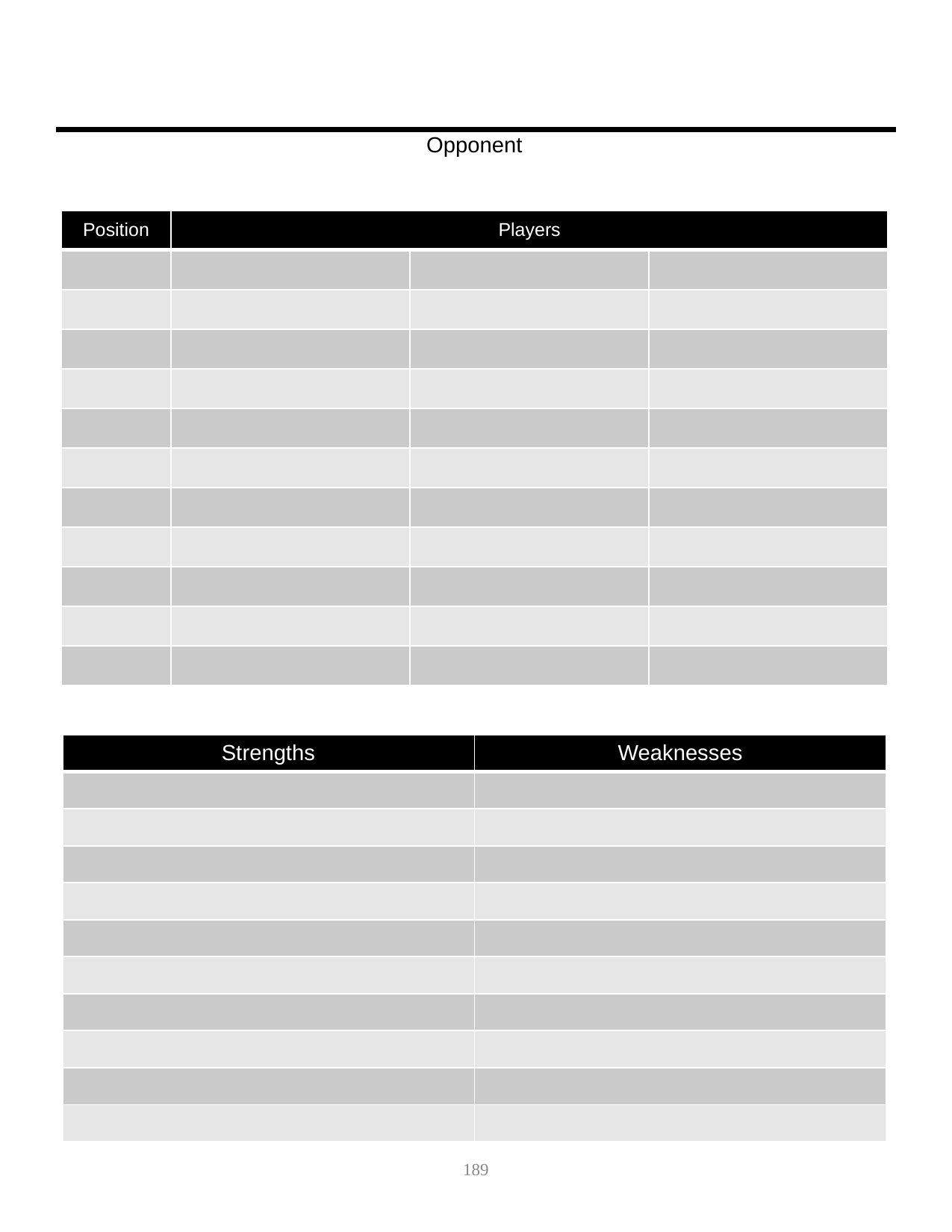

Opponent
| Position | Players |  |  |
| --- | --- | --- | --- |
|  |  |  |  |
|  |  |  |  |
|  |  |  |  |
|  |  |  |  |
|  |  |  |  |
|  |  |  |  |
|  |  |  |  |
|  |  |  |  |
|  |  |  |  |
|  |  |  |  |
|  |  |  |  |
| Strengths | Weaknesses |
| --- | --- |
|  |  |
|  |  |
|  |  |
|  |  |
|  |  |
|  |  |
|  |  |
|  |  |
|  |  |
|  |  |
189